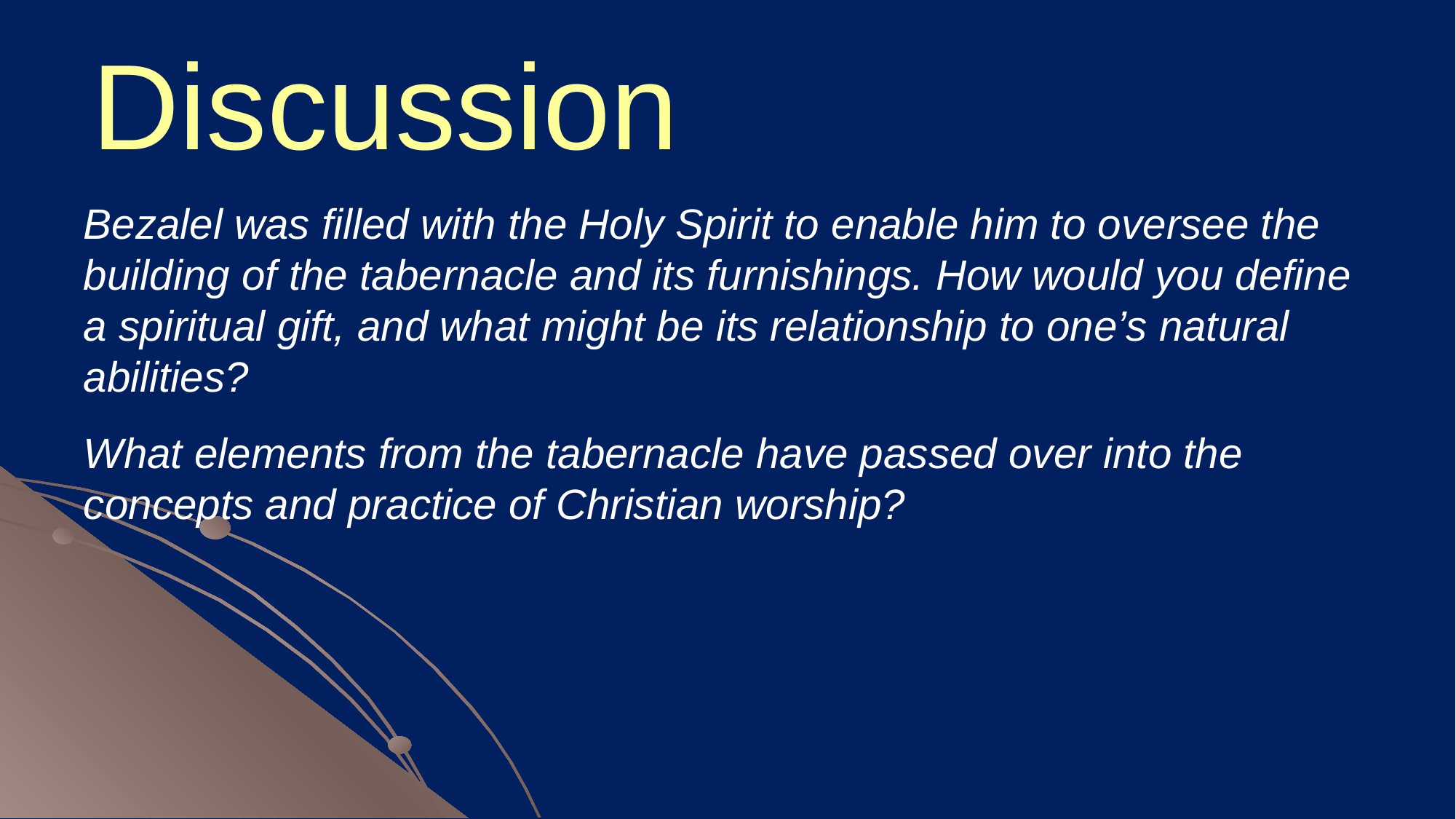

# Discussion
Bezalel was filled with the Holy Spirit to enable him to oversee the building of the tabernacle and its furnishings. How would you define a spiritual gift, and what might be its relationship to one’s natural abilities?

What elements from the tabernacle have passed over into the concepts and practice of Christian worship?